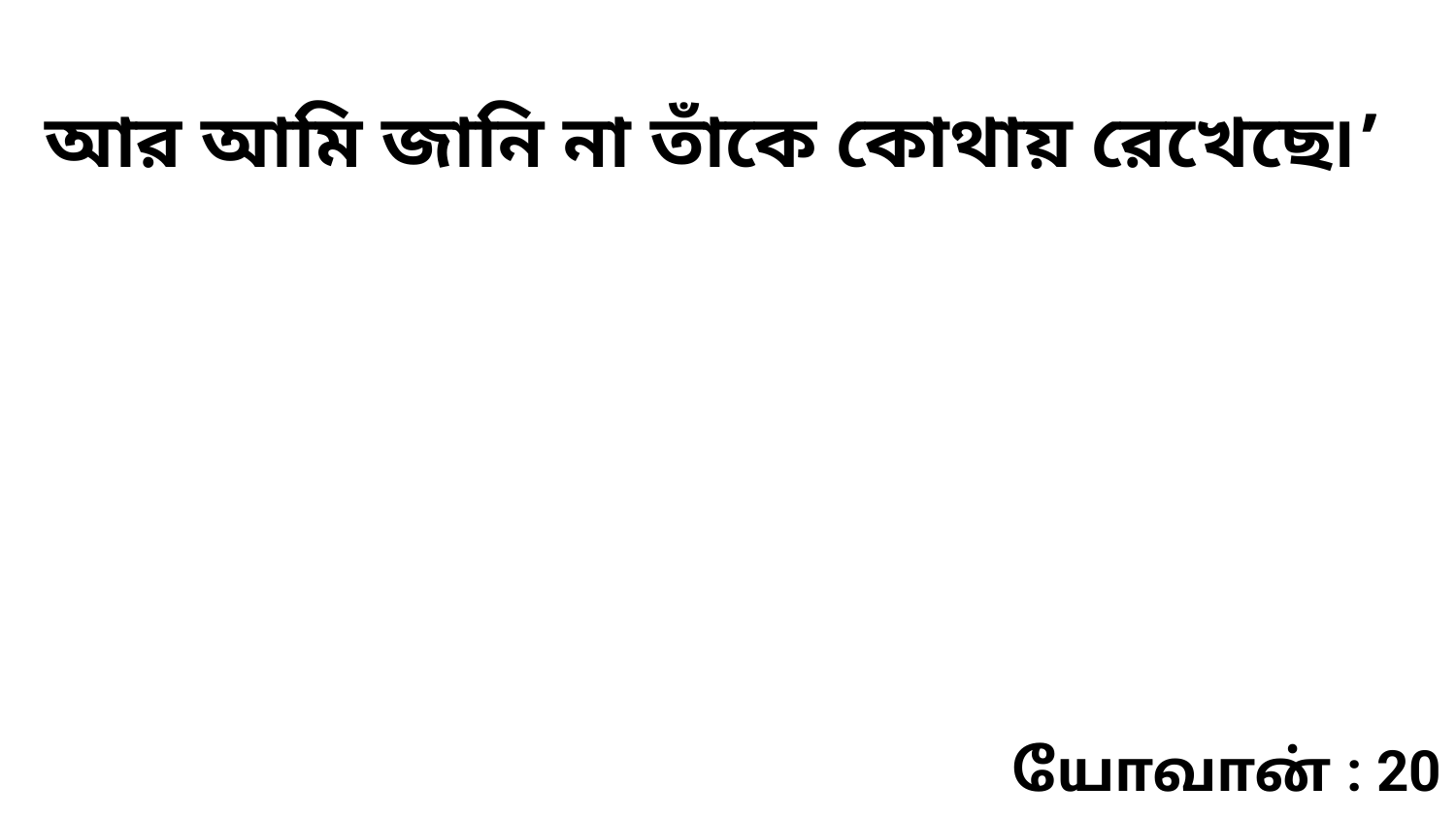

আর আমি জানি না তাঁকে কোথায় রেখেছে৷’
யோவான் : 20